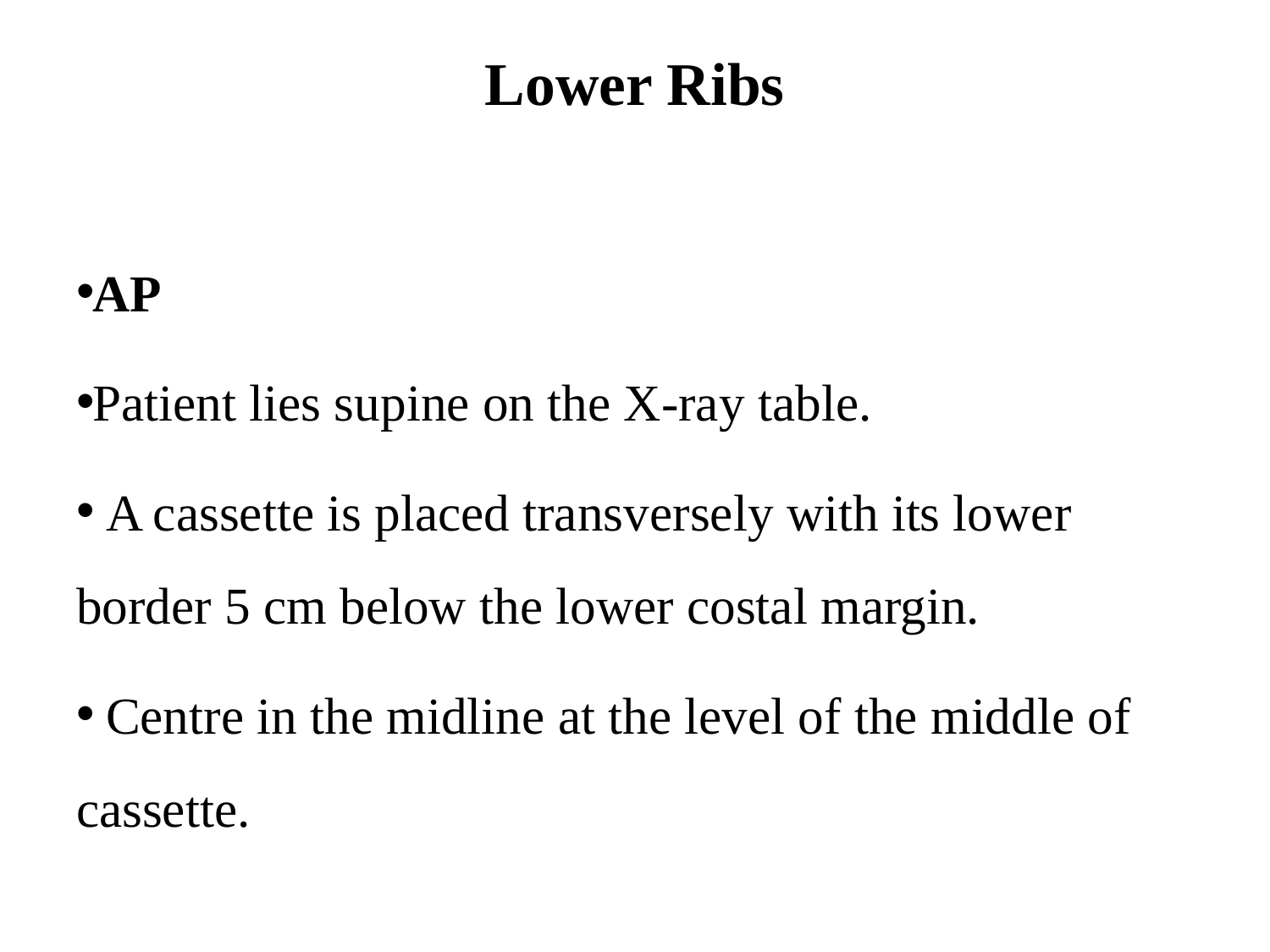

# Lower Ribs
AP
Patient lies supine on the X-ray table.
 A cassette is placed transversely with its lower border 5 cm below the lower costal margin.
 Centre in the midline at the level of the middle of cassette.